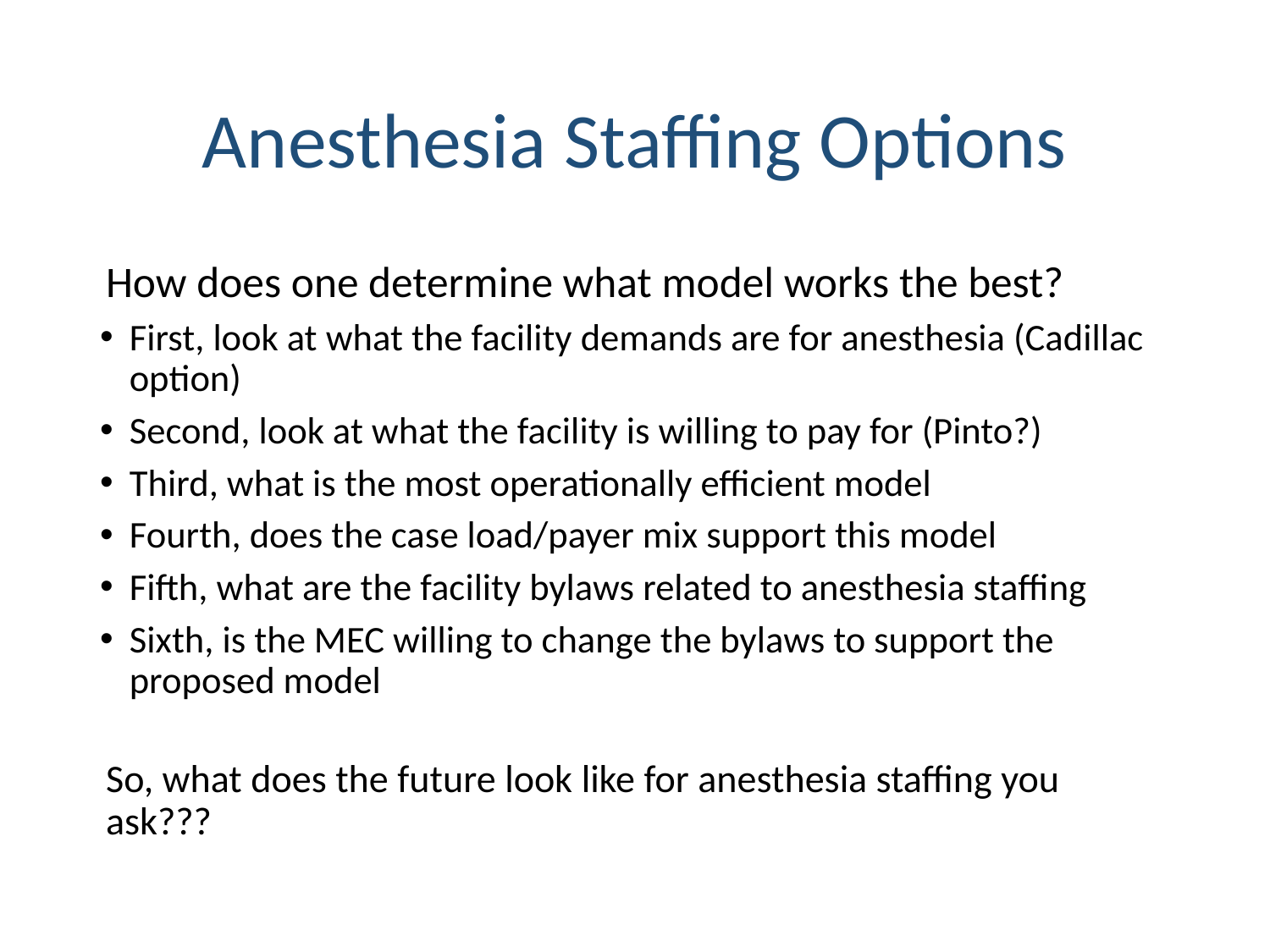

# Anesthesia Staffing Options
How does one determine what model works the best?
First, look at what the facility demands are for anesthesia (Cadillac option)
Second, look at what the facility is willing to pay for (Pinto?)
Third, what is the most operationally efficient model
Fourth, does the case load/payer mix support this model
Fifth, what are the facility bylaws related to anesthesia staffing
Sixth, is the MEC willing to change the bylaws to support the proposed model

So, what does the future look like for anesthesia staffing you ask???